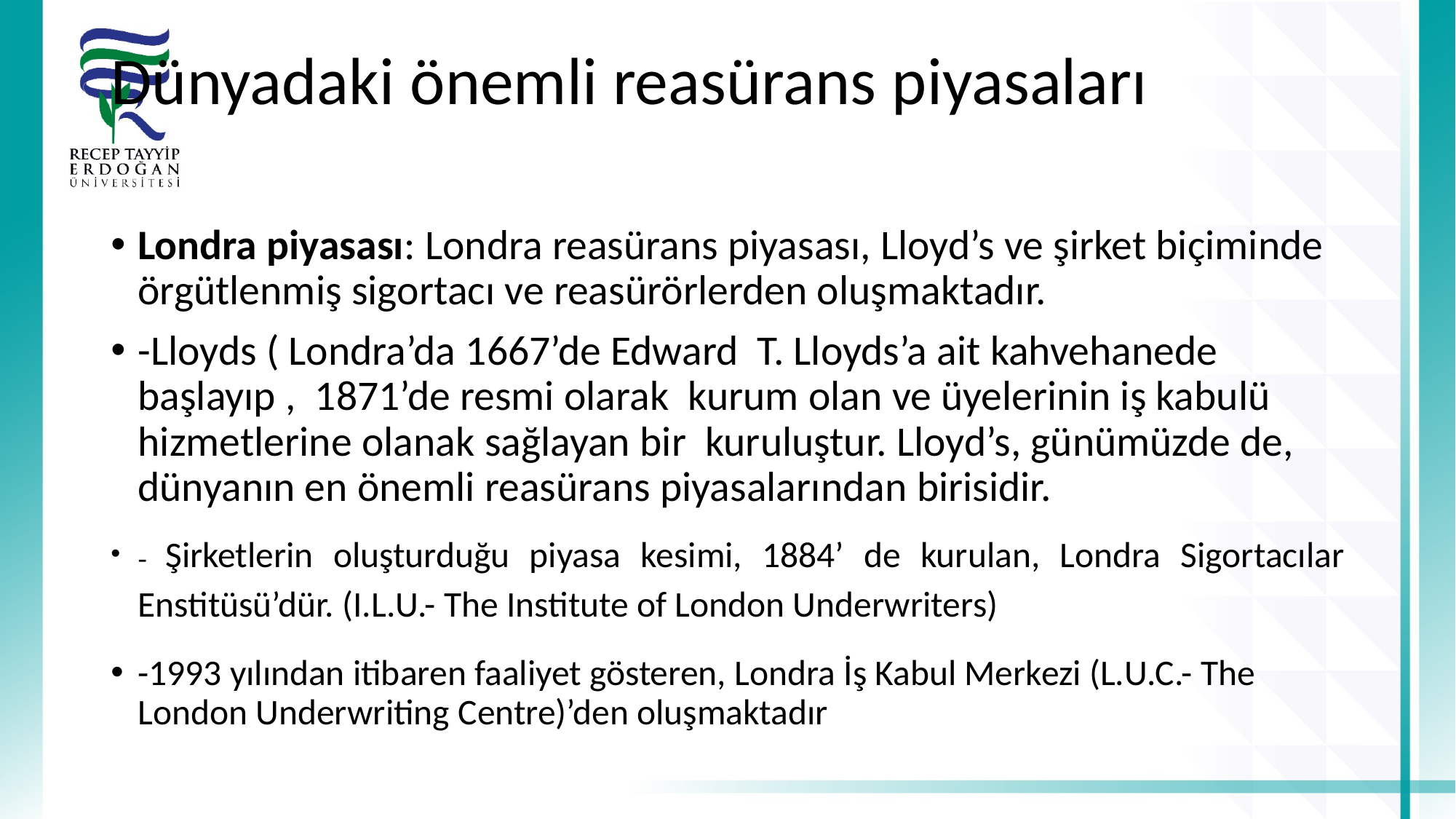

# Dünyadaki önemli reasürans piyasaları
Londra piyasası: Londra reasürans piyasası, Lloyd’s ve şirket biçiminde örgütlenmiş sigortacı ve reasürörlerden oluşmaktadır.
-Lloyds ( Londra’da 1667’de Edward  T. Lloyds’a ait kahvehanede başlayıp ,  1871’de resmi olarak  kurum olan ve üyelerinin iş kabulü hizmetlerine olanak sağlayan bir  kuruluştur. Lloyd’s, günümüzde de, dünyanın en önemli reasürans piyasalarından birisidir.
- Şirketlerin oluşturduğu piyasa kesimi, 1884’ de kurulan, Londra Sigortacılar Enstitüsü’dür. (I.L.U.- The Institute of London Underwriters)
-1993 yılından itibaren faaliyet gösteren, Londra İş Kabul Merkezi (L.U.C.- The London Underwriting Centre)’den oluşmaktadır